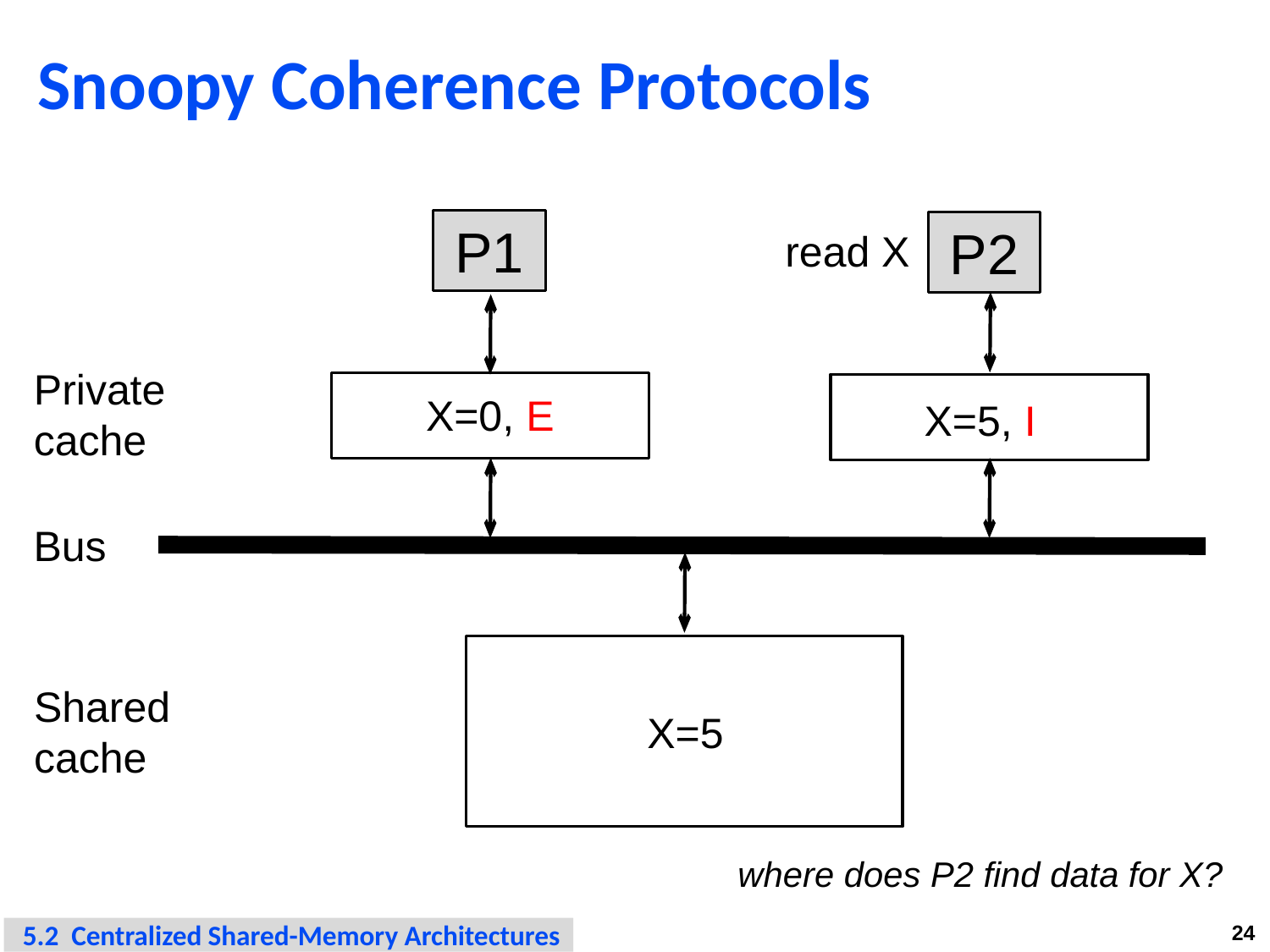

# Snoopy Coherence Protocols
P1
P2
read X
Private
cache

X=0, E
X=5, I
Bus

Shared
cache
X=5
where does P2 find data for X?
 5.2  Centralized Shared-Memory Architectures